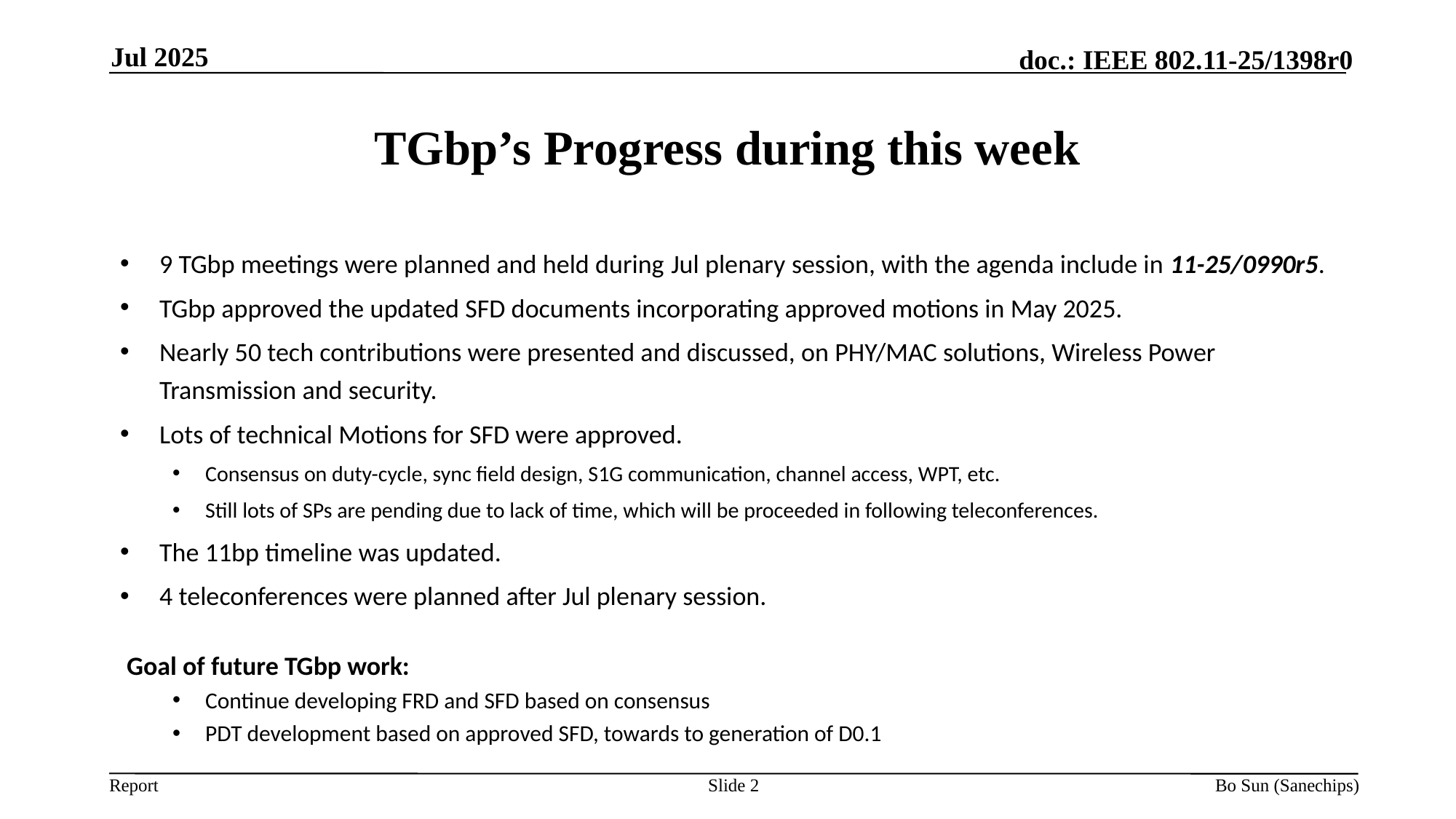

Jul 2025
# TGbp’s Progress during this week
9 TGbp meetings were planned and held during Jul plenary session, with the agenda include in 11-25/0990r5.
TGbp approved the updated SFD documents incorporating approved motions in May 2025.
Nearly 50 tech contributions were presented and discussed, on PHY/MAC solutions, Wireless Power Transmission and security.
Lots of technical Motions for SFD were approved.
Consensus on duty-cycle, sync field design, S1G communication, channel access, WPT, etc.
Still lots of SPs are pending due to lack of time, which will be proceeded in following teleconferences.
The 11bp timeline was updated.
4 teleconferences were planned after Jul plenary session.

Goal of future TGbp work:
Continue developing FRD and SFD based on consensus
PDT development based on approved SFD, towards to generation of D0.1
Slide 2
Bo Sun (Sanechips)